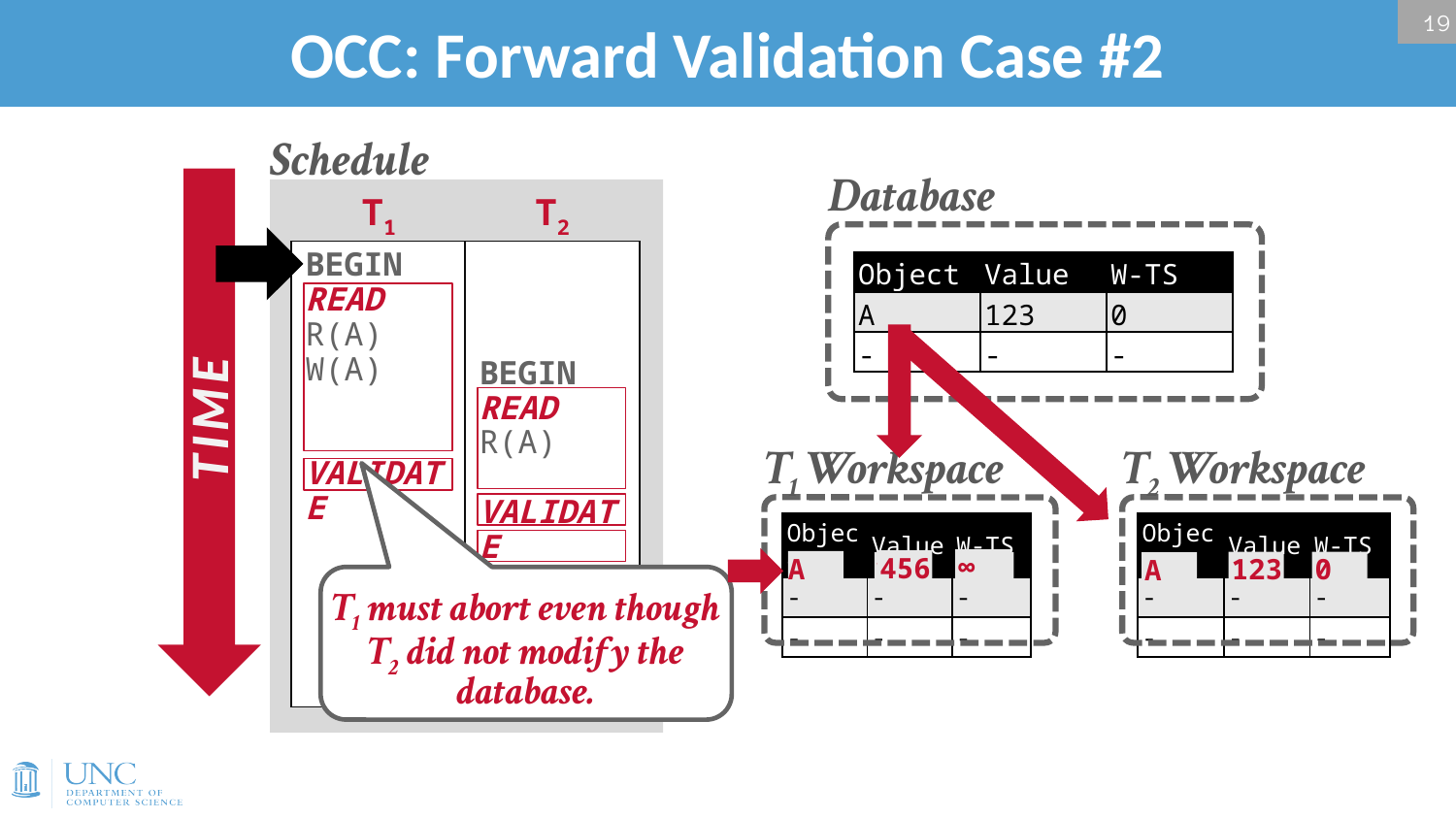

# OCC: Forward Validation Case #2
19
Schedule

T1
T2
Database

BEGIN
READ
R(A)
W(A)

VALIDATE

BEGIN
READ
R(A)

VALIDATE
WRITE
COMMIT

| Object | Value | W-TS |
| --- | --- | --- |
| A | 123 | 0 |
| - | - | - |

TIME

T1 Workspace

T2 Workspace

| Object | Value | W-TS |
| --- | --- | --- |
| - | - | - |
| - | - | - |
| Object | Value | W-TS |
| --- | --- | --- |
| - | - | - |
| - | - | - |
456
1

∞
456
A
123
0
123
0
A
0
456
T1 must abort even though T2 did not modify the database.